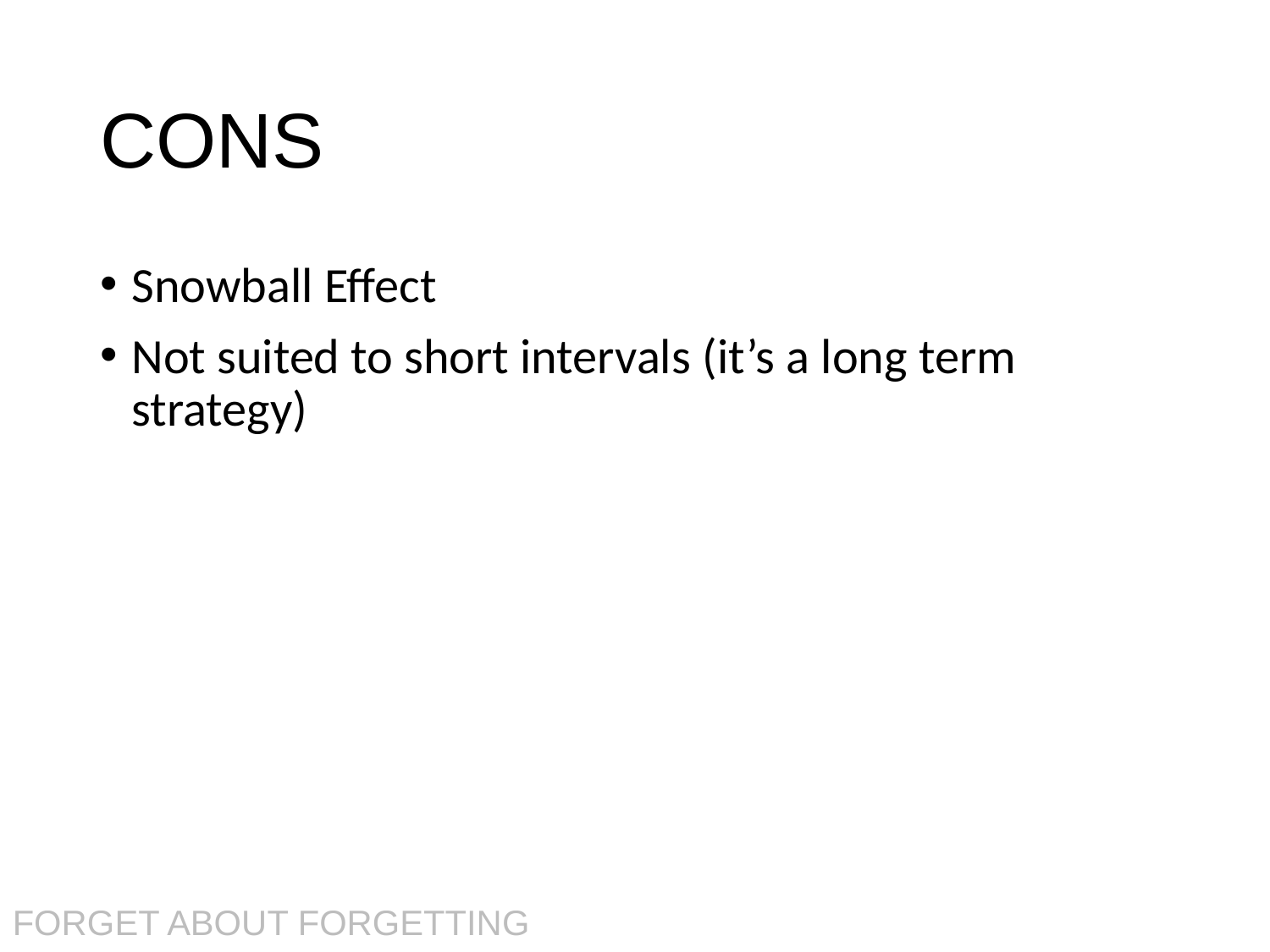

# CONS
Snowball Effect
Not suited to short intervals (it’s a long term strategy)

FORGET ABOUT FORGETTING